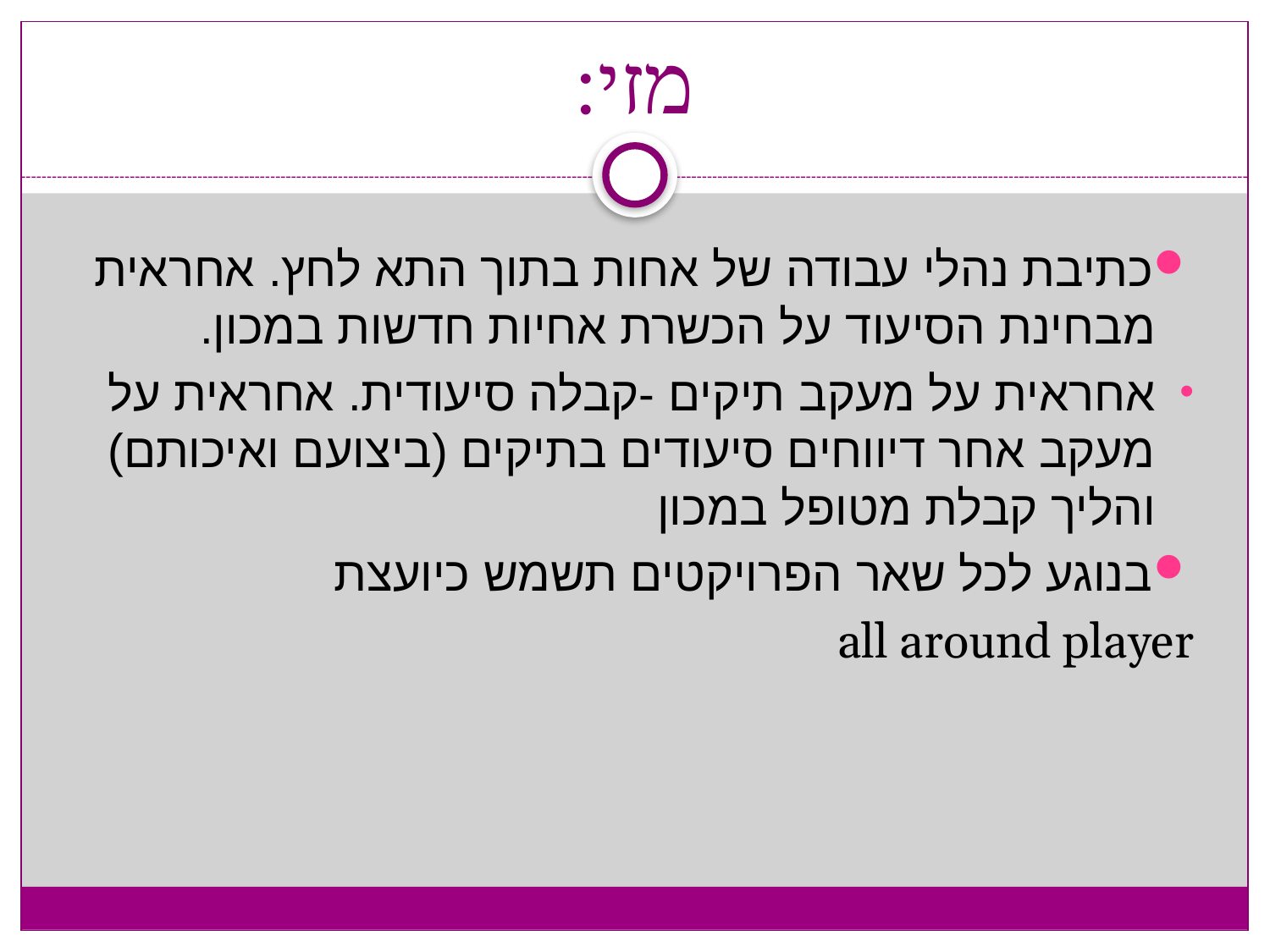

# מזי:
כתיבת נהלי עבודה של אחות בתוך התא לחץ. אחראית מבחינת הסיעוד על הכשרת אחיות חדשות במכון.
אחראית על מעקב תיקים -קבלה סיעודית. אחראית על מעקב אחר דיווחים סיעודים בתיקים (ביצועם ואיכותם) והליך קבלת מטופל במכון
בנוגע לכל שאר הפרויקטים תשמש כיועצת
all around player